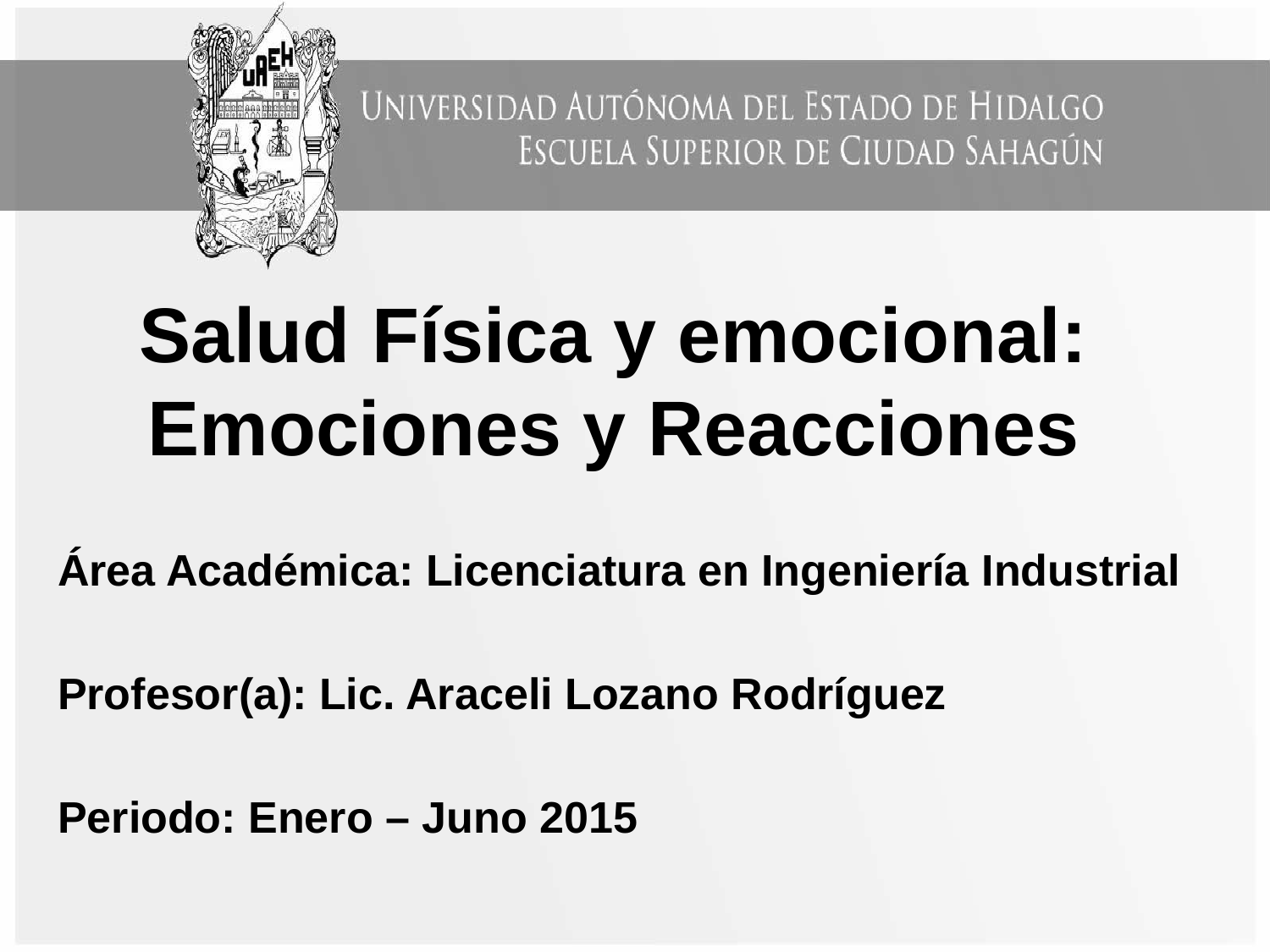

# Salud Física y emocional: Emociones y Reacciones
Área Académica: Licenciatura en Ingeniería Industrial

Profesor(a): Lic. Araceli Lozano Rodríguez

Periodo: Enero – Juno 2015